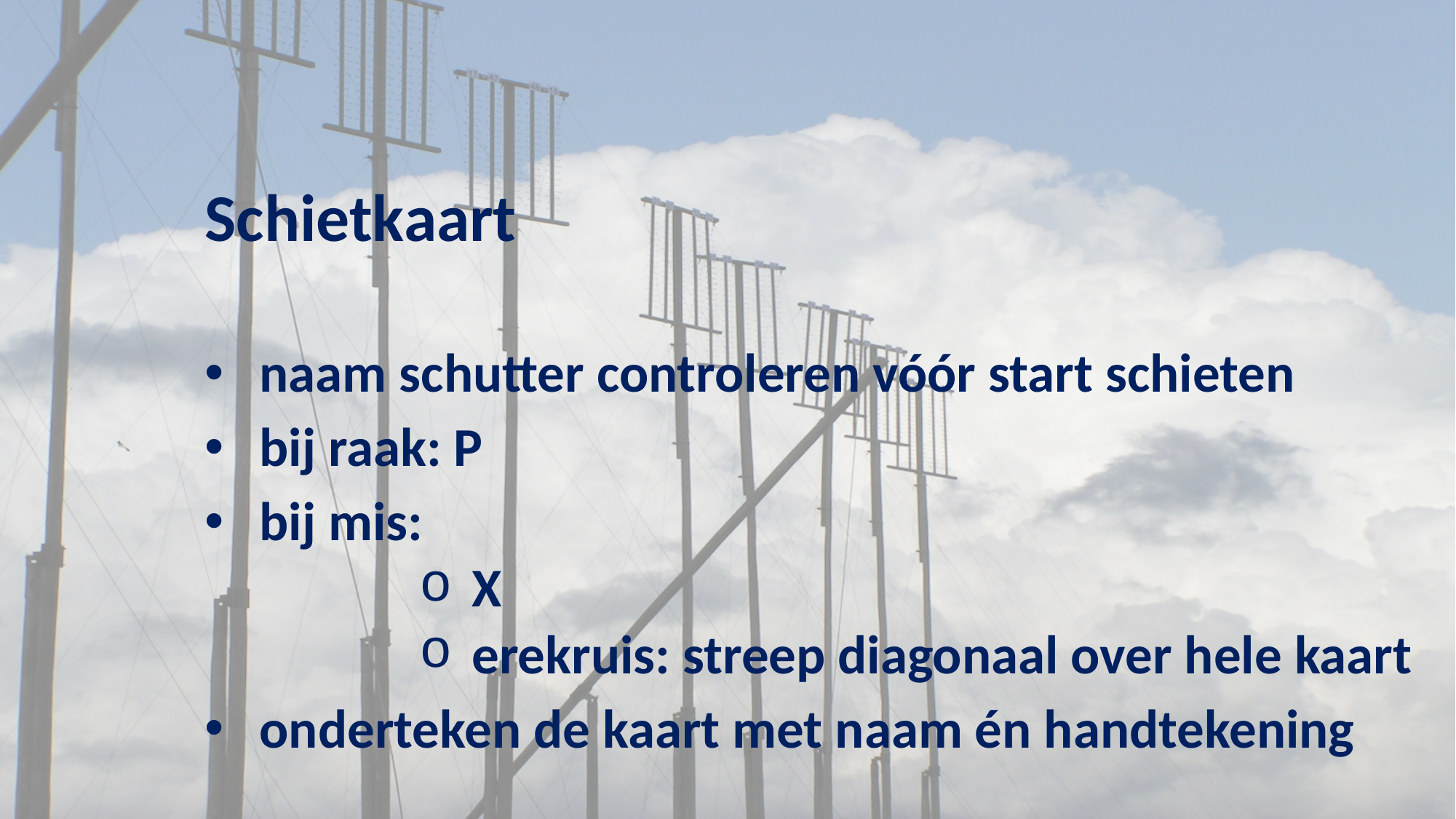

Schietkaart

naam schutter controleren vóór start schieten
bij raak: P
bij mis:
X
erekruis: streep diagonaal over hele kaart
onderteken de kaart met naam én handtekening